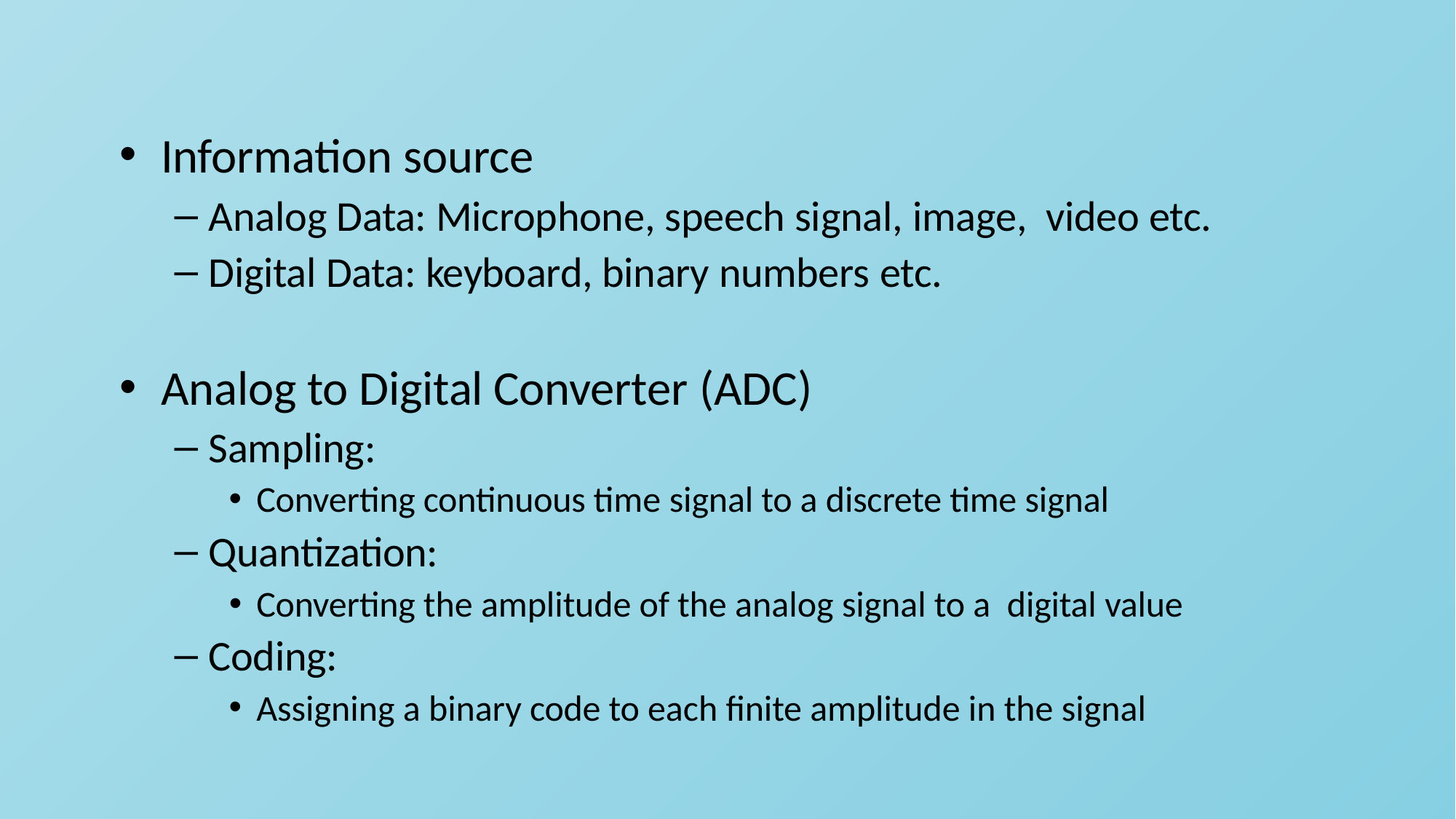

Information source
Analog Data: Microphone, speech signal, image,  video etc.
Digital Data: keyboard, binary numbers etc.

Analog to Digital Converter (ADC)
Sampling:
Converting continuous time signal to a discrete time signal
Quantization:
Converting the amplitude of the analog signal to a  digital value
Coding:
Assigning a binary code to each finite amplitude in the signal